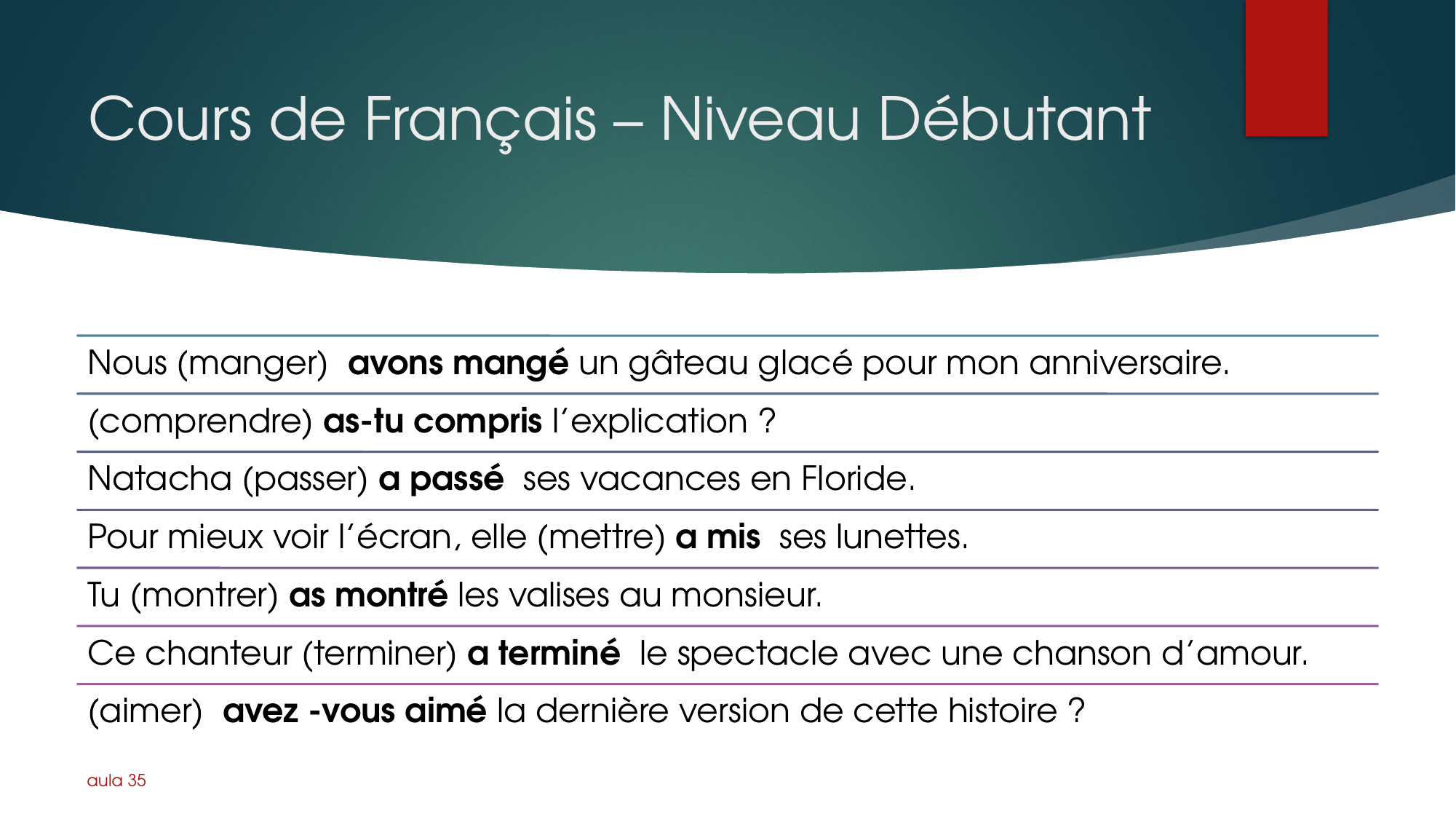

# Cours de Français – Niveau Débutant

Nous (manger)  avons mangé un gâteau glacé pour mon anniversaire.
(comprendre) as-tu compris l’explication ?
Natacha (passer) a passé  ses vacances en Floride.
Pour mieux voir l’écran, elle (mettre) a mis  ses lunettes.
Tu (montrer) as montré les valises au monsieur.
Ce chanteur (terminer) a terminé  le spectacle avec une chanson d’amour.
(aimer)  avez -vous aimé la dernière version de cette histoire ?
aula 35